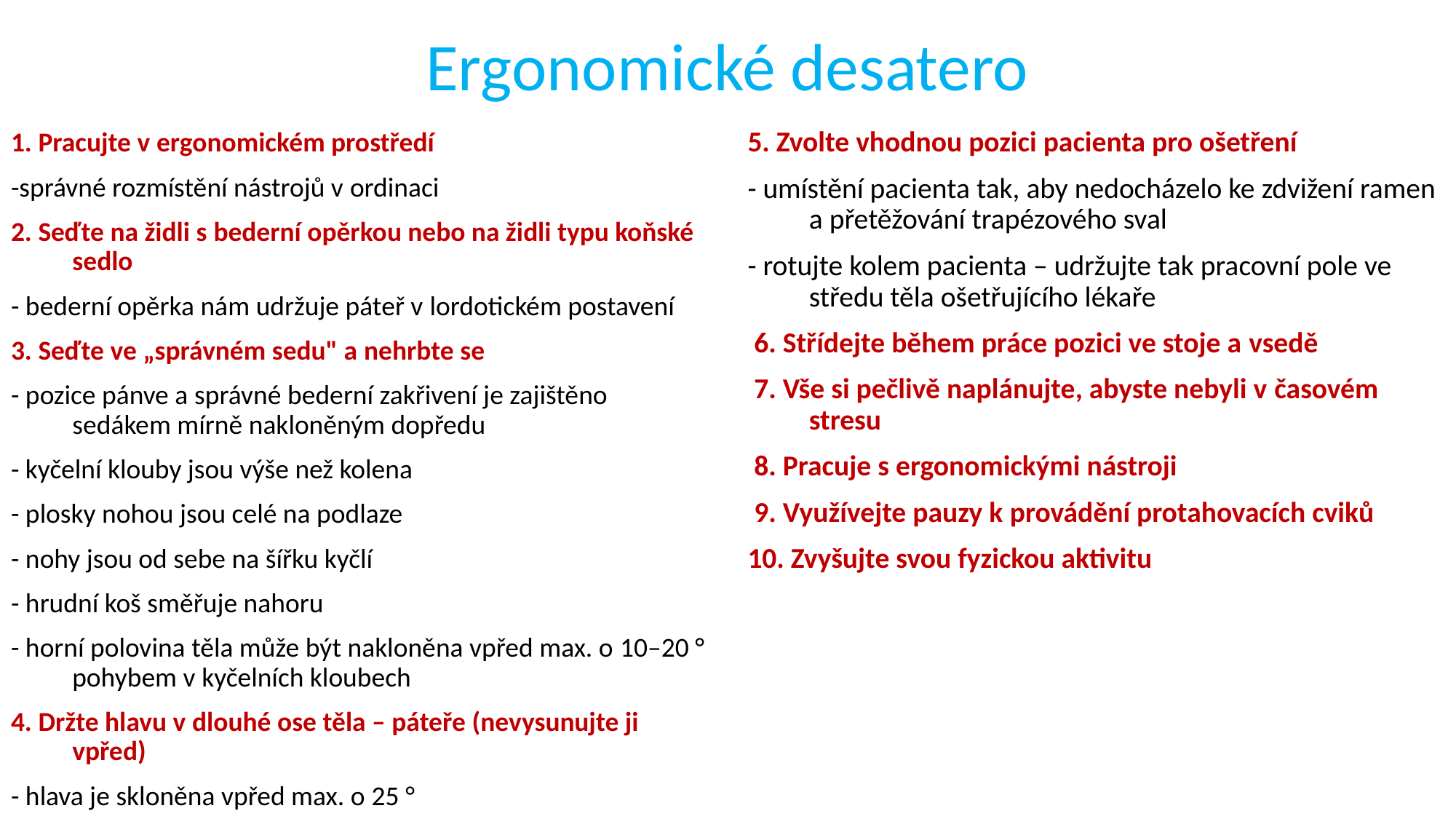

# Ergonomické desatero
5. Zvolte vhodnou pozici pacienta pro ošetření
- umístění pacienta tak, aby nedocházelo ke zdvižení ramen a přetěžování trapézového sval
- rotujte kolem pacienta – udržujte tak pracovní pole ve středu těla ošetřujícího lékaře
 6. Střídejte během práce pozici ve stoje a vsedě
 7. Vše si pečlivě naplánujte, abyste nebyli v časovém stresu
 8. Pracuje s ergonomickými nástroji
 9. Využívejte pauzy k provádění protahovacích cviků
10. Zvyšujte svou fyzickou aktivitu

1. Pracujte v ergonomickém prostředí
-správné rozmístění nástrojů v ordinaci
2. Seďte na židli s bederní opěrkou nebo na židli typu koňské sedlo
- bederní opěrka nám udržuje páteř v lordotickém postavení
3. Seďte ve „správném sedu" a nehrbte se
- pozice pánve a správné bederní zakřivení je zajištěno sedákem mírně nakloněným dopředu
- kyčelní klouby jsou výše než kolena
- plosky nohou jsou celé na podlaze
- nohy jsou od sebe na šířku kyčlí
- hrudní koš směřuje nahoru
- horní polovina těla může být nakloněna vpřed max. o 10–20 ° pohybem v kyčelních kloubech
4. Držte hlavu v dlouhé ose těla – páteře (nevysunujte ji vpřed)
- hlava je skloněna vpřed max. o 25 °